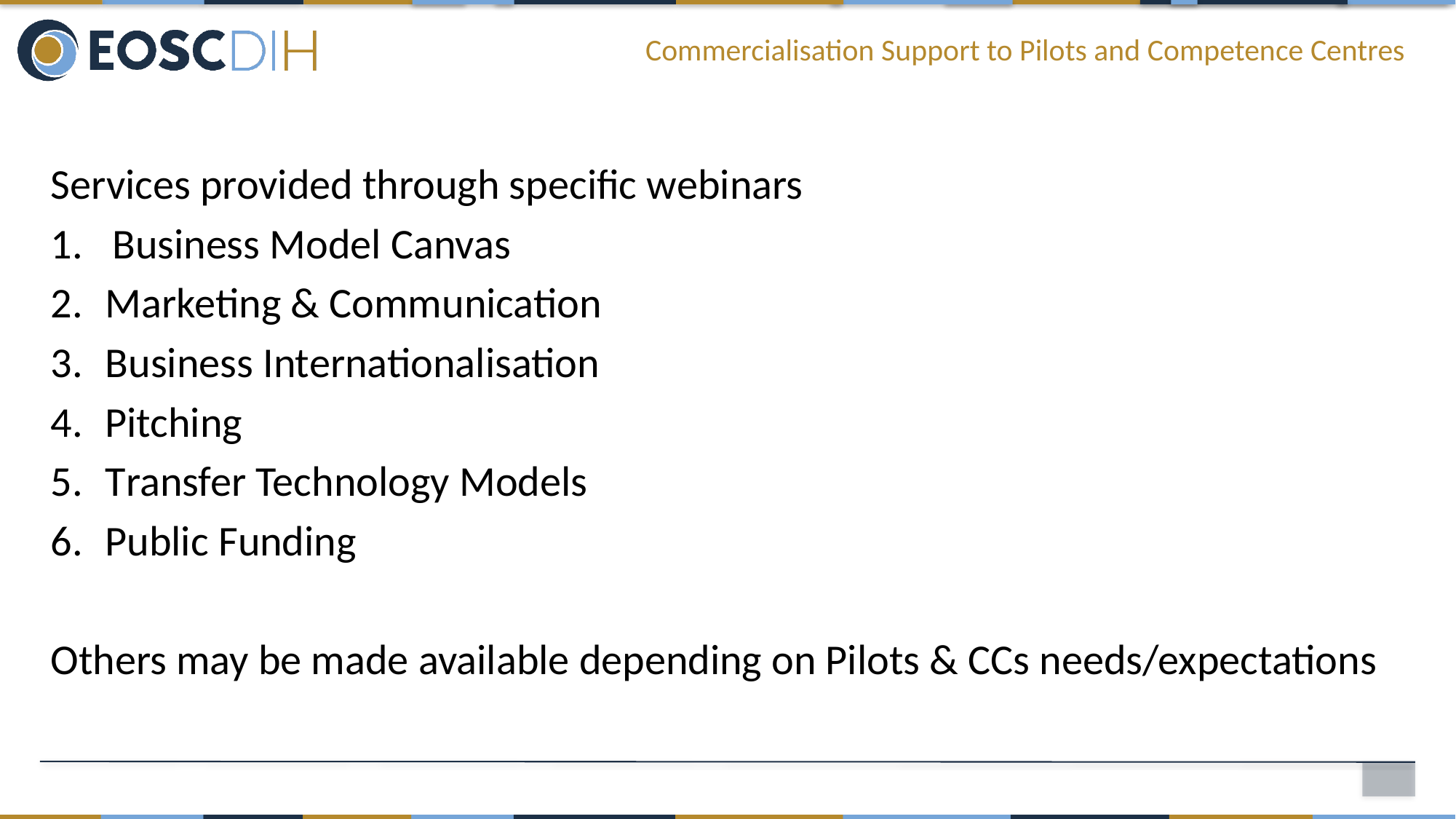

# Commercialisation Support to Pilots and Competence Centres
Services provided through specific webinars
Business Model Canvas
Marketing & Communication
Business Internationalisation
Pitching
Transfer Technology Models
Public Funding

Others may be made available depending on Pilots & CCs needs/expectations